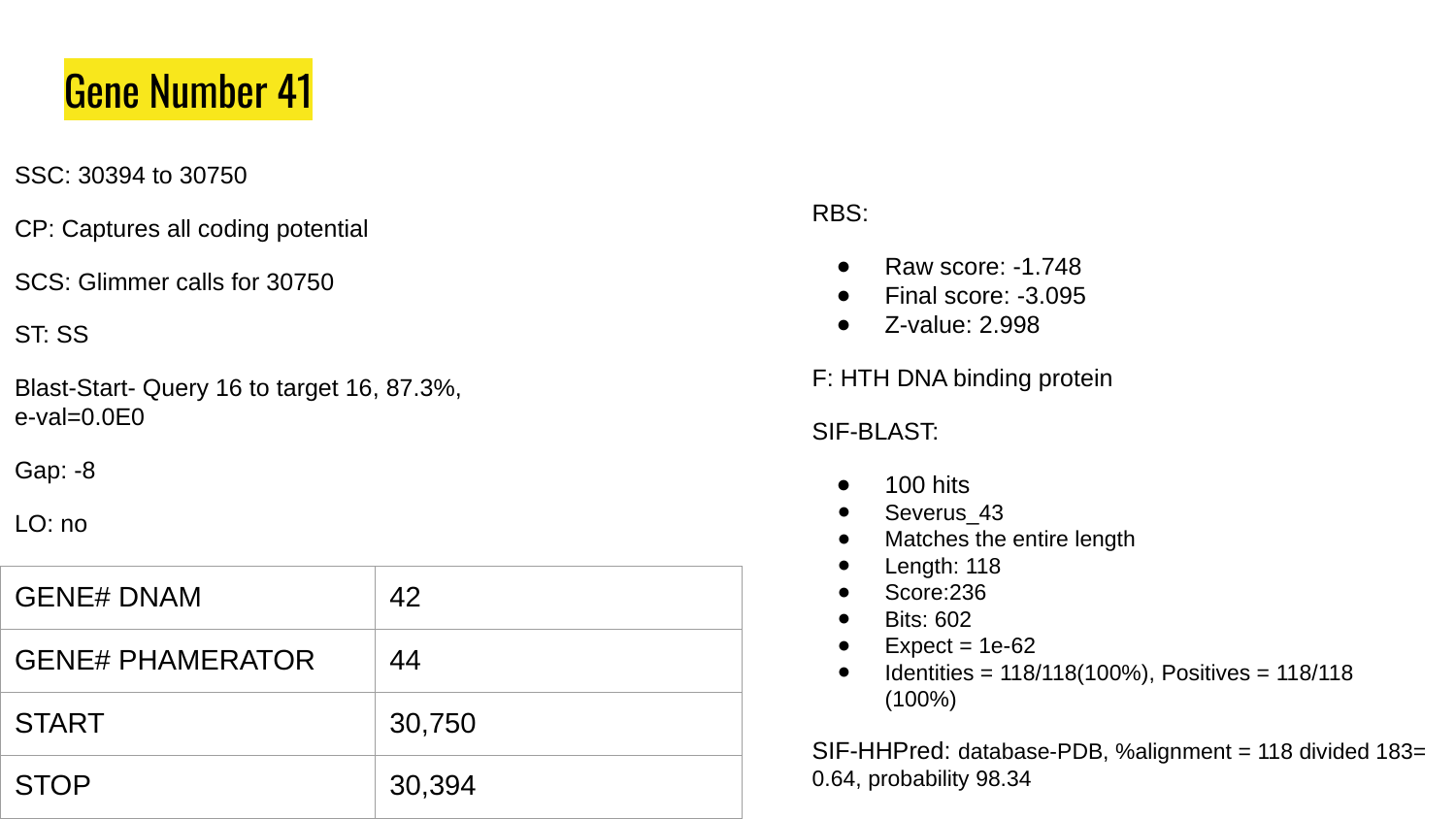

# Gene Number 41
SSC: 30394 to 30750
CP: Captures all coding potential
SCS: Glimmer calls for 30750
ST: SS
Blast-Start- Query 16 to target 16, 87.3%, e-val=0.0E0
Gap: -8
LO: no
RBS:
Raw score: -1.748
Final score: -3.095
Z-value: 2.998
F: HTH DNA binding protein
SIF-BLAST:
100 hits
Severus_43
Matches the entire length
Length: 118
Score:236
Bits: 602
Expect = 1e-62
Identities = 118/118(100%), Positives = 118/118 (100%)
SIF-HHPred: database-PDB, %alignment = 118 divided 183= 0.64, probability 98.34
SIF-Syn: HTH DNA binding protein
| GENE# DNAM | 42 |
| --- | --- |
| GENE# PHAMERATOR | 44 |
| START | 30,750 |
| STOP | 30,394 |